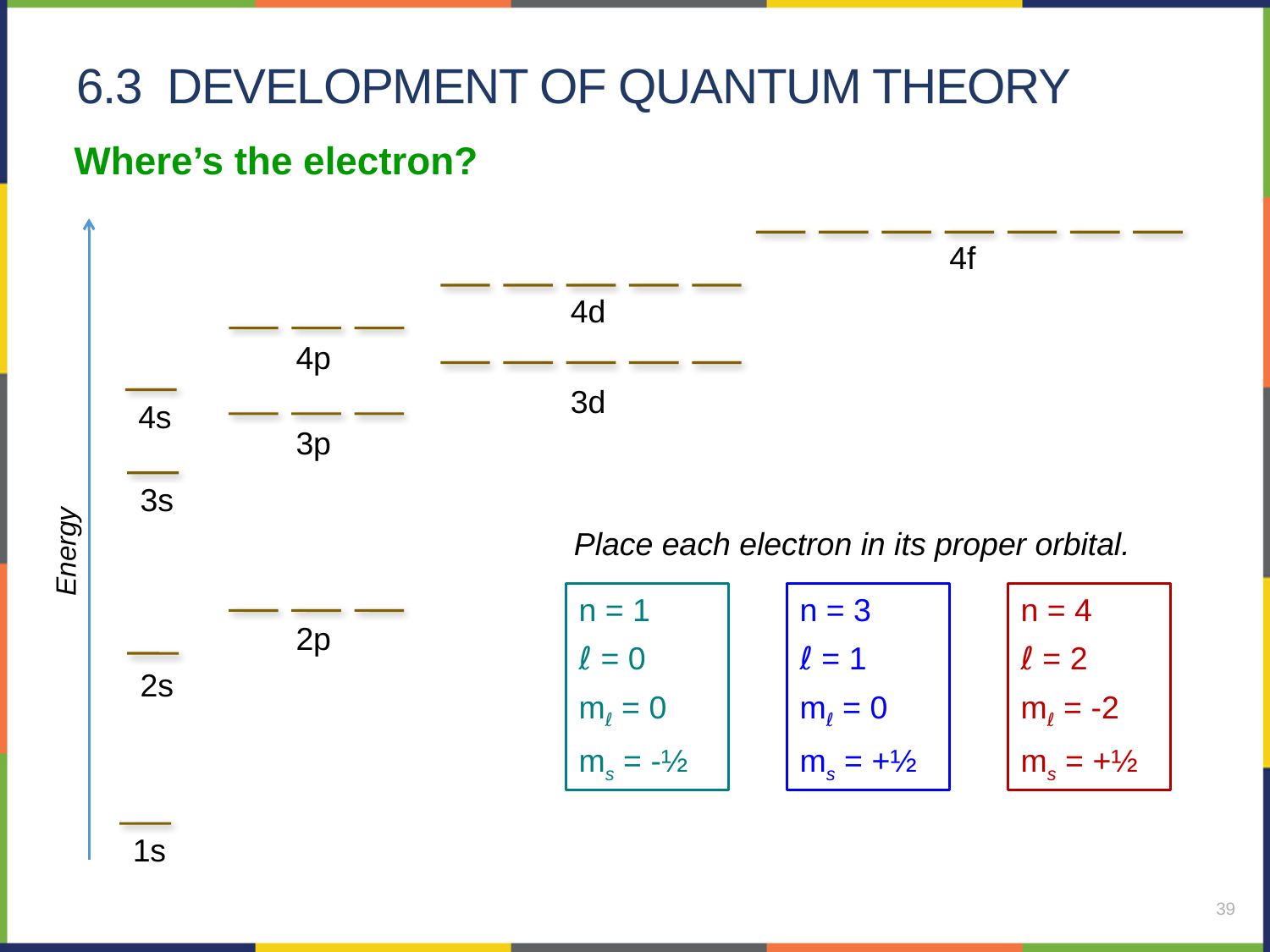

# 6.3  Development of Quantum Theory
Where’s the electron?
4f

4d

4p

3d

4s

3p

3s
Energy

2p

2s

1s
Place each electron in its proper orbital.
n = 1
ℓ = 0
mℓ = 0
ms = -½
n = 3
ℓ = 1
mℓ = 0
ms = +½
n = 4
ℓ = 2
mℓ = -2
ms = +½
39